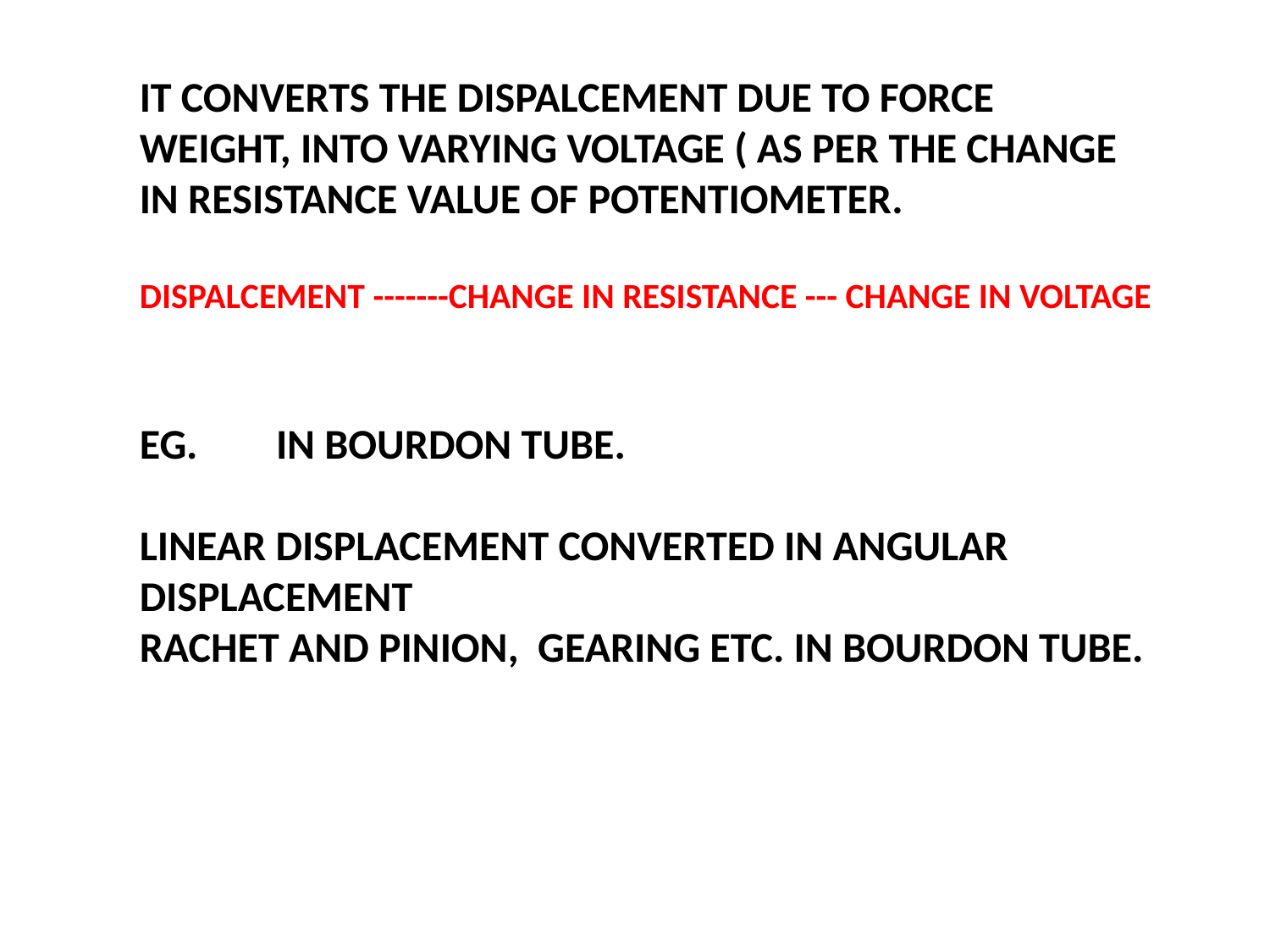

IT CONVERTS THE DISPALCEMENT DUE TO FORCE WEIGHT, INTO VARYING VOLTAGE ( AS PER THE CHANGE IN RESISTANCE VALUE OF POTENTIOMETER.

DISPALCEMENT -------CHANGE IN RESISTANCE --- CHANGE IN VOLTAGE

EG.	 IN BOURDON TUBE.

LINEAR DISPLACEMENT CONVERTED IN ANGULAR DISPLACEMENT
RACHET AND PINION,  GEARING ETC. IN BOURDON TUBE.